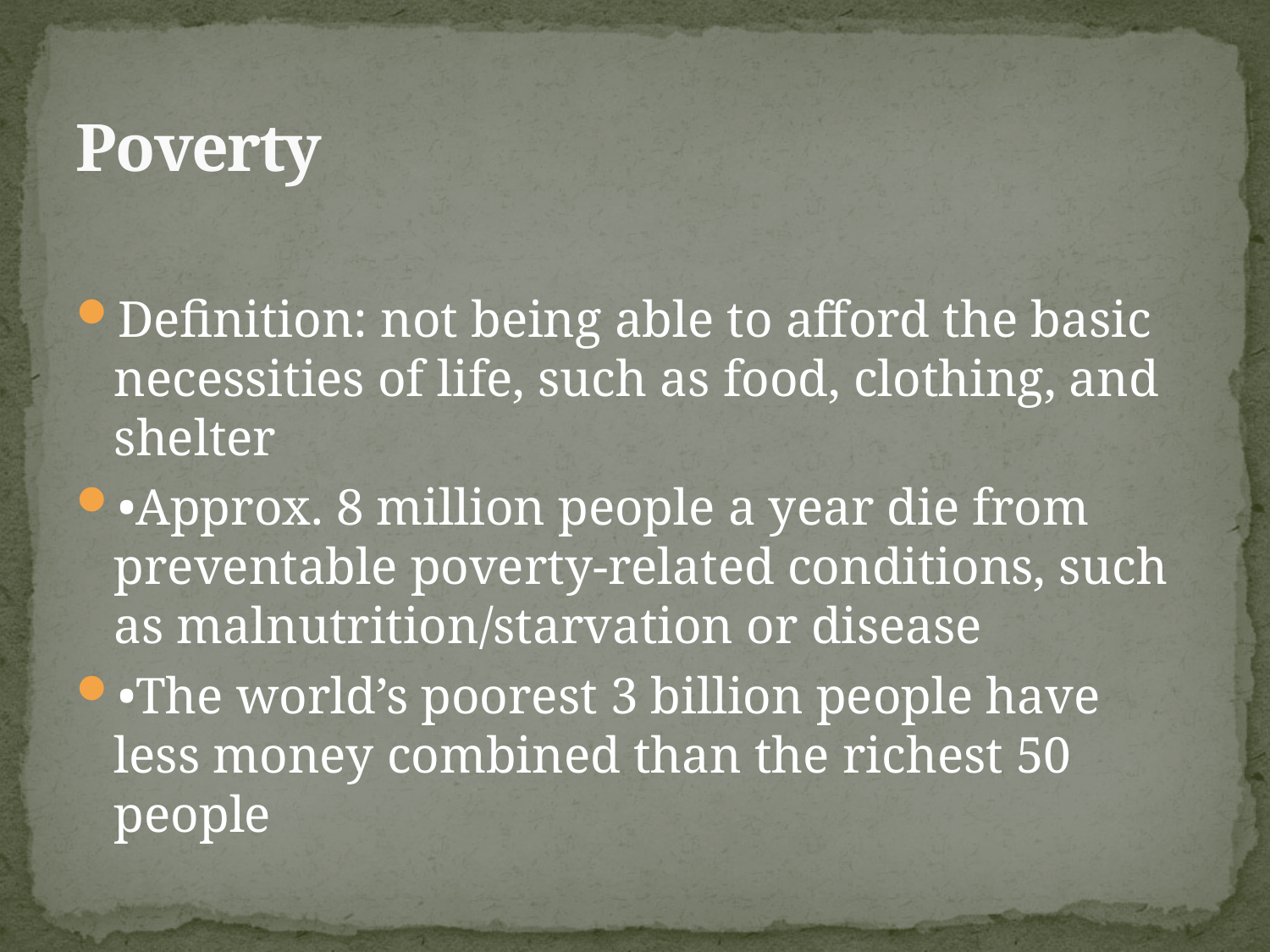

# Poverty

Definition: not being able to afford the basic necessities of life, such as food, clothing, and shelter
•Approx. 8 million people a year die from preventable poverty-related conditions, such as malnutrition/starvation or disease
•The world’s poorest 3 billion people have less money combined than the richest 50 people